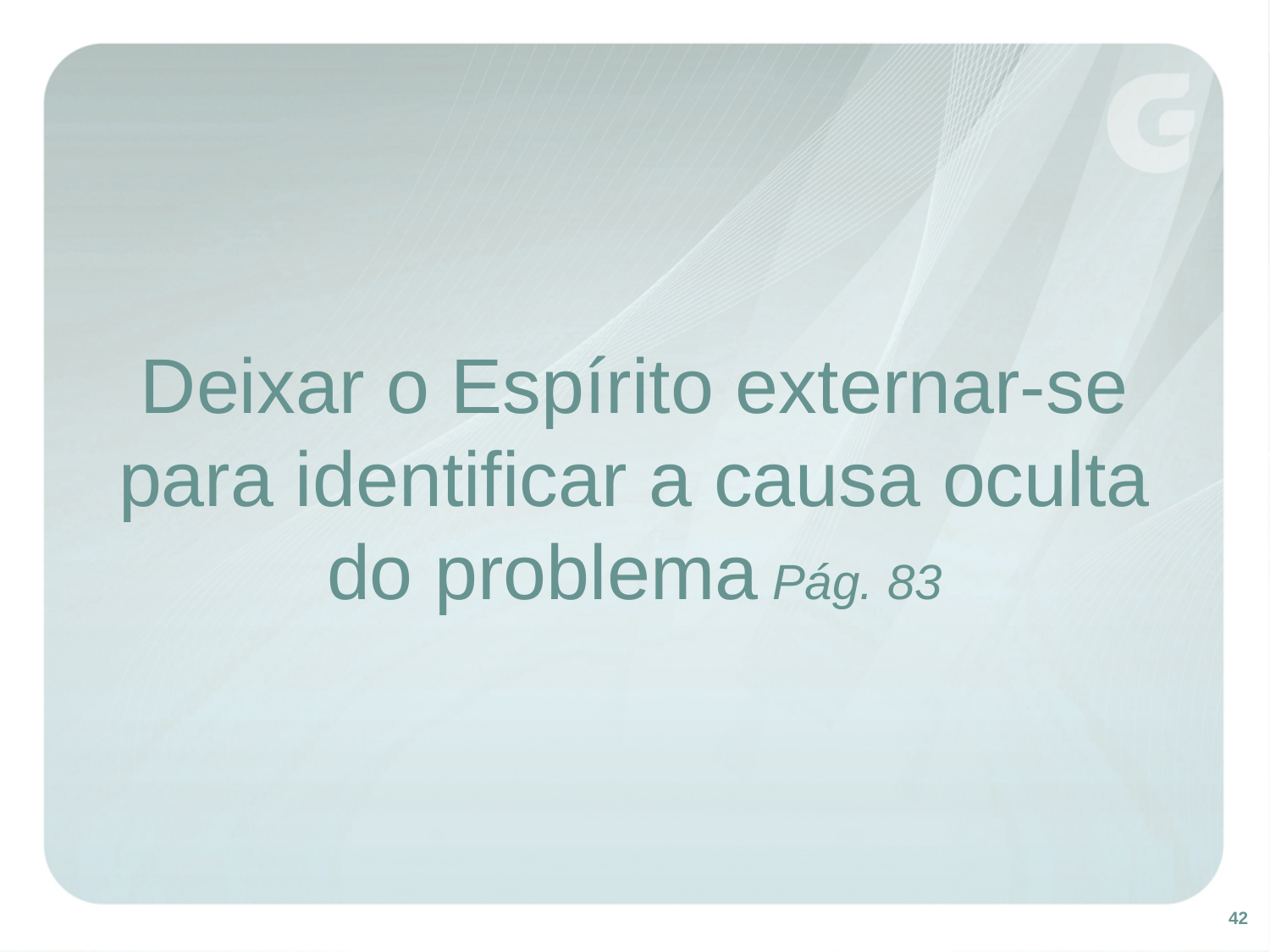

# Deixar o Espírito externar-se para identificar a causa oculta do problema Pág. 83
42